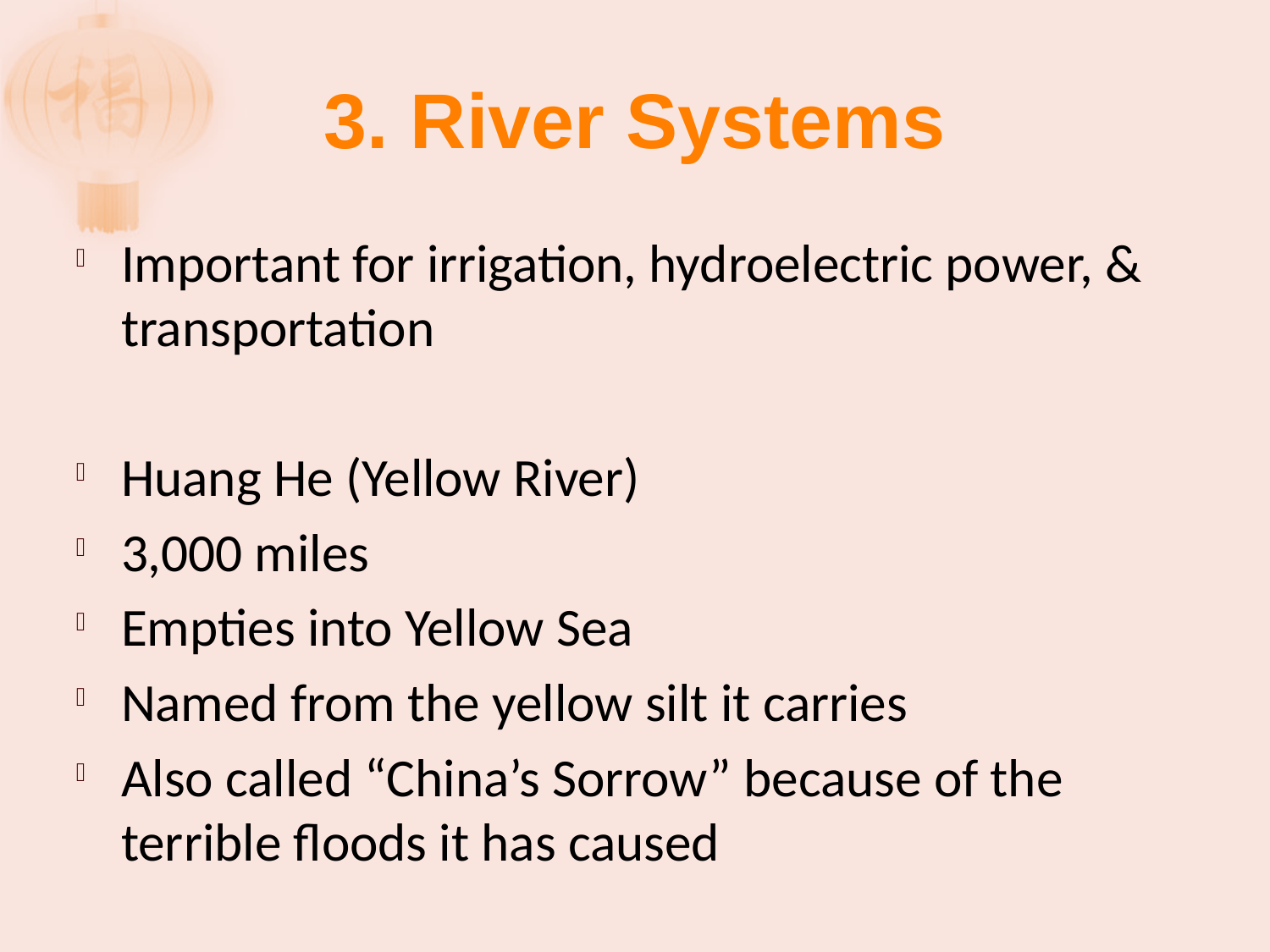

# 3. River Systems
Important for irrigation, hydroelectric power, & transportation

Huang He (Yellow River)
3,000 miles
Empties into Yellow Sea
Named from the yellow silt it carries
Also called “China’s Sorrow” because of the terrible floods it has caused